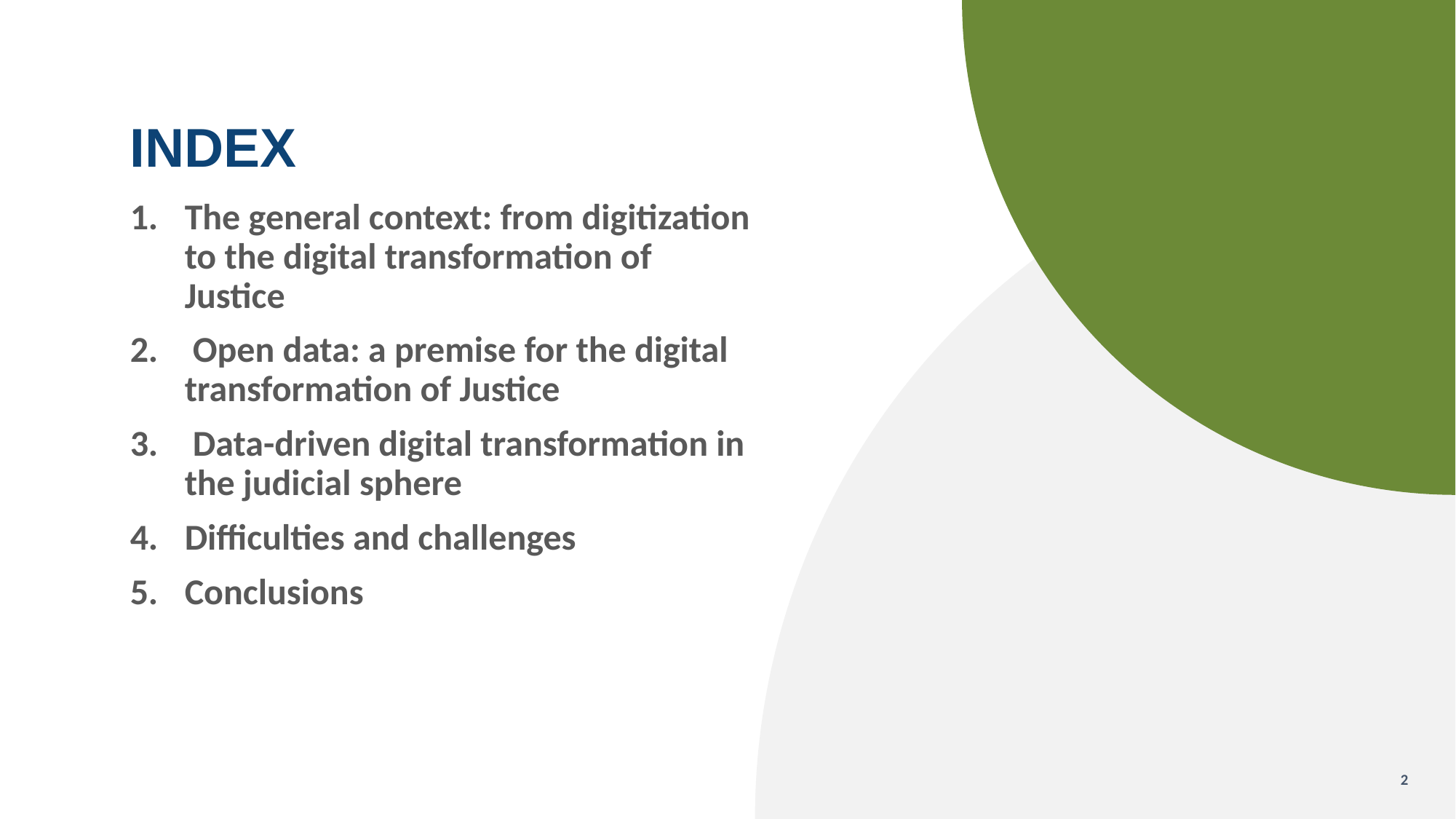

# INDEX
The general context: from digitization to the digital transformation of Justice
 Open data: a premise for the digital transformation of Justice
 Data-driven digital transformation in the judicial sphere
Difficulties and challenges
Conclusions